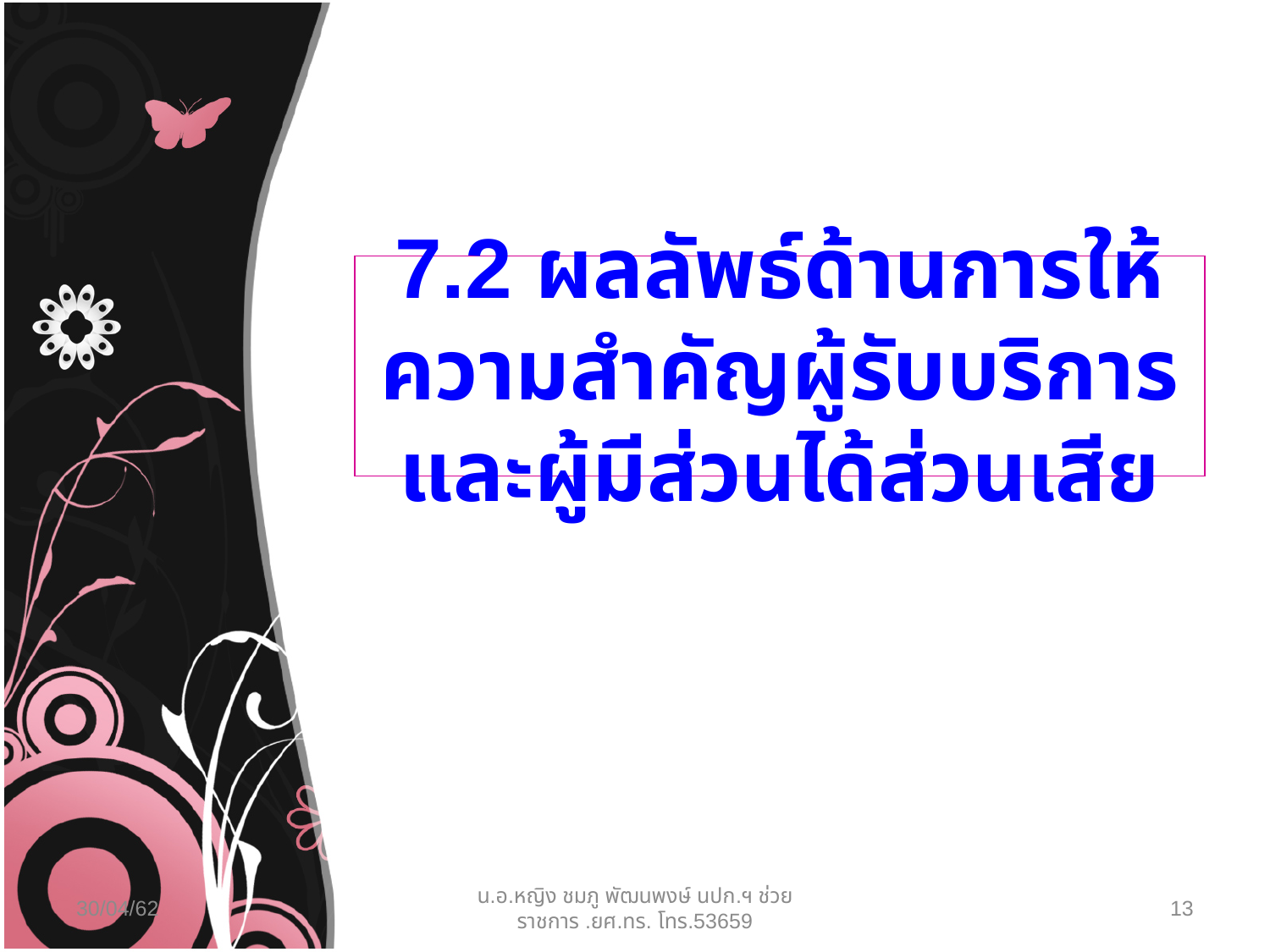

# 7.2 ผลลัพธ์ด้านการให้ความสำคัญผู้รับบริการและผู้มีส่วนได้ส่วนเสีย
30/04/62
น.อ.หญิง ชมภู พัฒนพงษ์ นปก.ฯ ช่วยราชการ .ยศ.ทร. โทร.53659
13